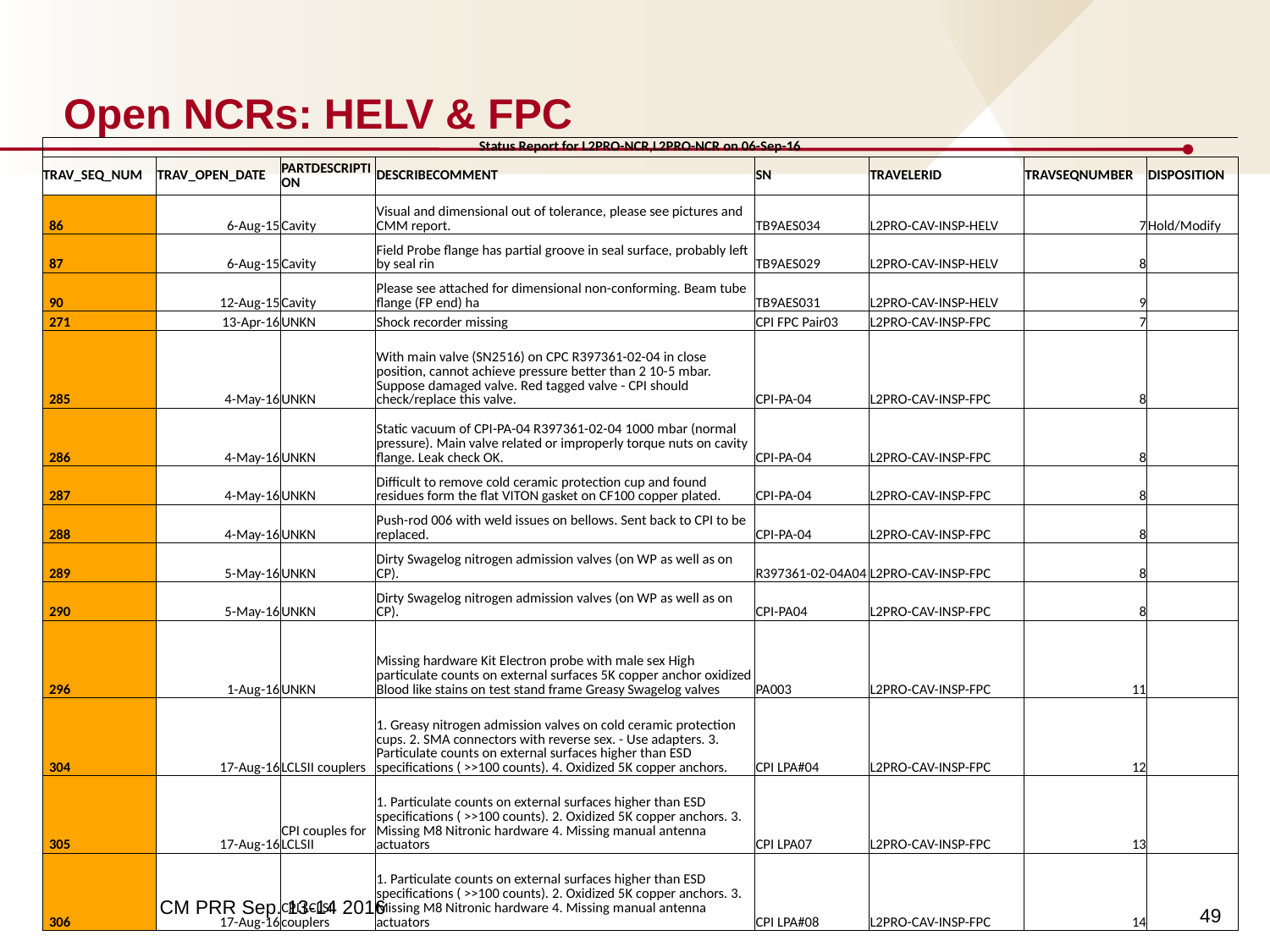

# Open NCRs: HELV & FPC
| Status Report for L2PRO-NCR,L2PRO-NCR on 06-Sep-16 |  |  |  |  |  |  |  |
| --- | --- | --- | --- | --- | --- | --- | --- |
| TRAV\_SEQ\_NUM | TRAV\_OPEN\_DATE | PARTDESCRIPTION | DESCRIBECOMMENT | SN | TRAVELERID | TRAVSEQNUMBER | DISPOSITION |
| 86 | 6-Aug-15 | Cavity | Visual and dimensional out of tolerance, please see pictures and CMM report. | TB9AES034 | L2PRO-CAV-INSP-HELV | 7 | Hold/Modify |
| 87 | 6-Aug-15 | Cavity | Field Probe flange has partial groove in seal surface, probably left by seal rin | TB9AES029 | L2PRO-CAV-INSP-HELV | 8 |  |
| 90 | 12-Aug-15 | Cavity | Please see attached for dimensional non-conforming. Beam tube flange (FP end) ha | TB9AES031 | L2PRO-CAV-INSP-HELV | 9 |  |
| 271 | 13-Apr-16 | UNKN | Shock recorder missing | CPI FPC Pair03 | L2PRO-CAV-INSP-FPC | 7 |  |
| 285 | 4-May-16 | UNKN | With main valve (SN2516) on CPC R397361-02-04 in close position, cannot achieve pressure better than 2 10-5 mbar. Suppose damaged valve. Red tagged valve - CPI should check/replace this valve. | CPI-PA-04 | L2PRO-CAV-INSP-FPC | 8 |  |
| 286 | 4-May-16 | UNKN | Static vacuum of CPI-PA-04 R397361-02-04 1000 mbar (normal pressure). Main valve related or improperly torque nuts on cavity flange. Leak check OK. | CPI-PA-04 | L2PRO-CAV-INSP-FPC | 8 |  |
| 287 | 4-May-16 | UNKN | Difficult to remove cold ceramic protection cup and found residues form the flat VITON gasket on CF100 copper plated. | CPI-PA-04 | L2PRO-CAV-INSP-FPC | 8 |  |
| 288 | 4-May-16 | UNKN | Push-rod 006 with weld issues on bellows. Sent back to CPI to be replaced. | CPI-PA-04 | L2PRO-CAV-INSP-FPC | 8 |  |
| 289 | 5-May-16 | UNKN | Dirty Swagelog nitrogen admission valves (on WP as well as on CP). | R397361-02-04A04 | L2PRO-CAV-INSP-FPC | 8 |  |
| 290 | 5-May-16 | UNKN | Dirty Swagelog nitrogen admission valves (on WP as well as on CP). | CPI-PA04 | L2PRO-CAV-INSP-FPC | 8 |  |
| 296 | 1-Aug-16 | UNKN | Missing hardware Kit Electron probe with male sex High particulate counts on external surfaces 5K copper anchor oxidized Blood like stains on test stand frame Greasy Swagelog valves | PA003 | L2PRO-CAV-INSP-FPC | 11 |  |
| 304 | 17-Aug-16 | LCLSII couplers | 1. Greasy nitrogen admission valves on cold ceramic protection cups. 2. SMA connectors with reverse sex. - Use adapters. 3. Particulate counts on external surfaces higher than ESD specifications ( >>100 counts). 4. Oxidized 5K copper anchors. | CPI LPA#04 | L2PRO-CAV-INSP-FPC | 12 |  |
| 305 | 17-Aug-16 | CPI couples for LCLSII | 1. Particulate counts on external surfaces higher than ESD specifications ( >>100 counts). 2. Oxidized 5K copper anchors. 3. Missing M8 Nitronic hardware 4. Missing manual antenna actuators | CPI LPA07 | L2PRO-CAV-INSP-FPC | 13 |  |
| 306 | 17-Aug-16 | CPI LCLSII couplers | 1. Particulate counts on external surfaces higher than ESD specifications ( >>100 counts). 2. Oxidized 5K copper anchors. 3. Missing M8 Nitronic hardware 4. Missing manual antenna actuators | CPI LPA#08 | L2PRO-CAV-INSP-FPC | 14 |  |
49
T. Reilly - CM PRR Sep. 13-14 2016